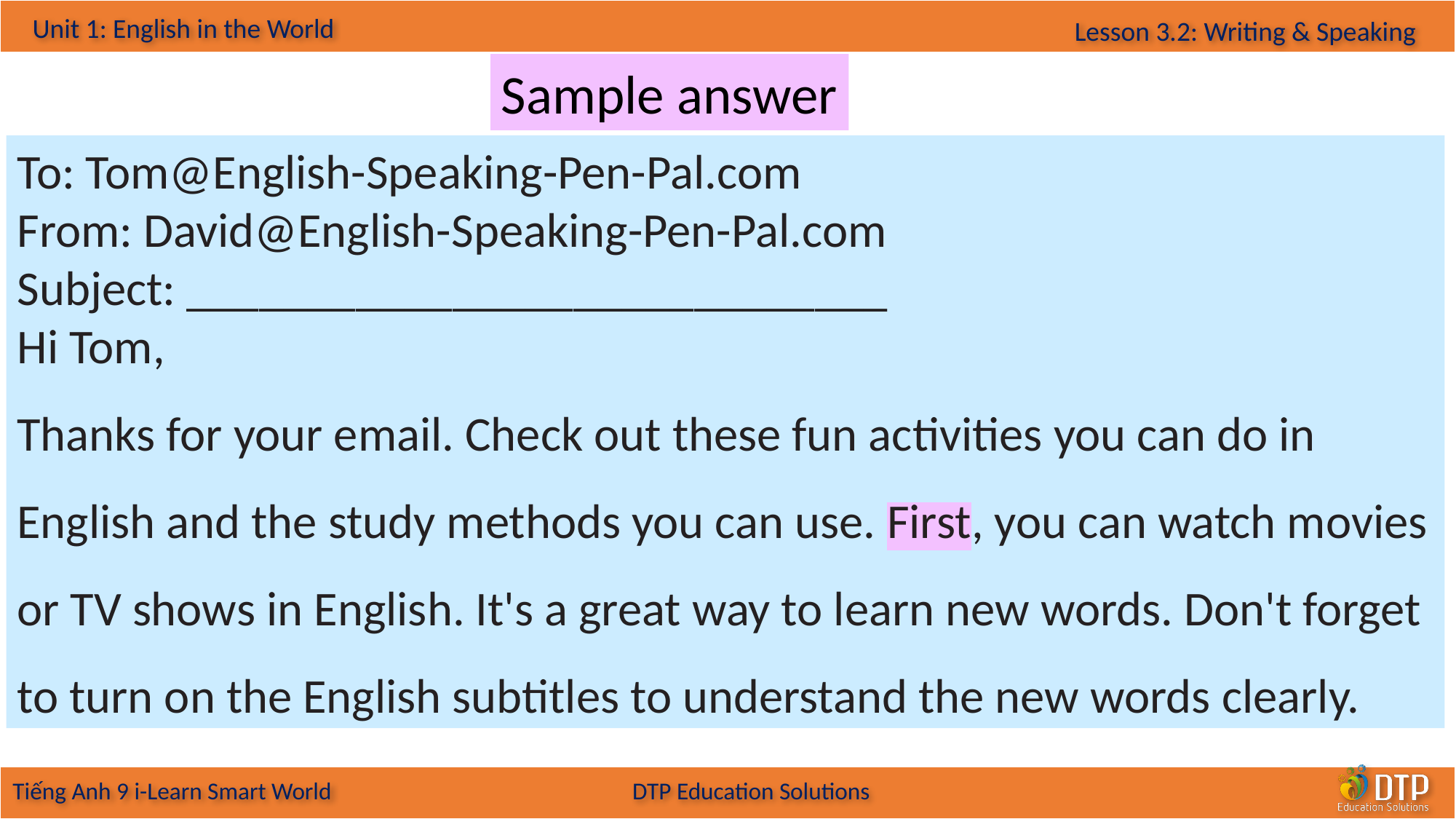

Sample answer
To: Tom@English-Speaking-Pen-Pal.com
From: David@English-Speaking-Pen-Pal.com
Subject: _____________________________
Hi Tom,
Thanks for your email. Check out these fun activities you can do in English and the study methods you can use. First, you can watch movies or TV shows in English. It's a great way to learn new words. Don't forget to turn on the English subtitles to understand the new words clearly.